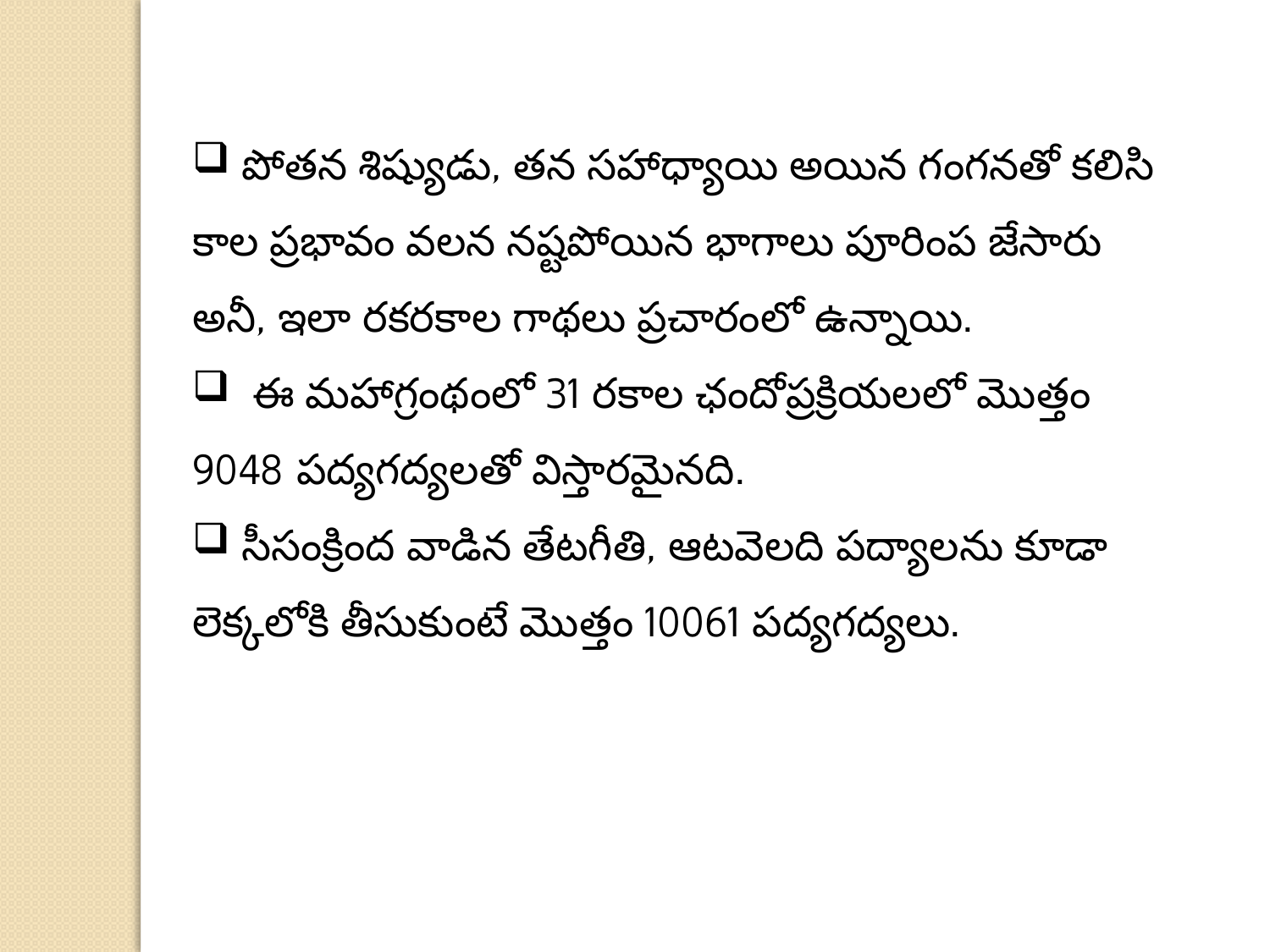

పోతన శిష్యుడు, తన సహాధ్యాయి అయిన గంగనతో కలిసి కాల ప్రభావం వలన నష్టపోయిన భాగాలు పూరింప జేసారు అనీ, ఇలా రకరకాల గాథలు ప్రచారంలో ఉన్నాయి.
  ఈ మహాగ్రంథంలో 31 రకాల ఛందోప్రక్రియలలో మొత్తం 9048 పద్యగద్యలతో విస్తారమైనది.
 సీసంక్రింద వాడిన తేటగీతి, ఆటవెలది పద్యాలను కూడా లెక్కలోకి తీసుకుంటే మొత్తం 10061 పద్యగద్యలు.